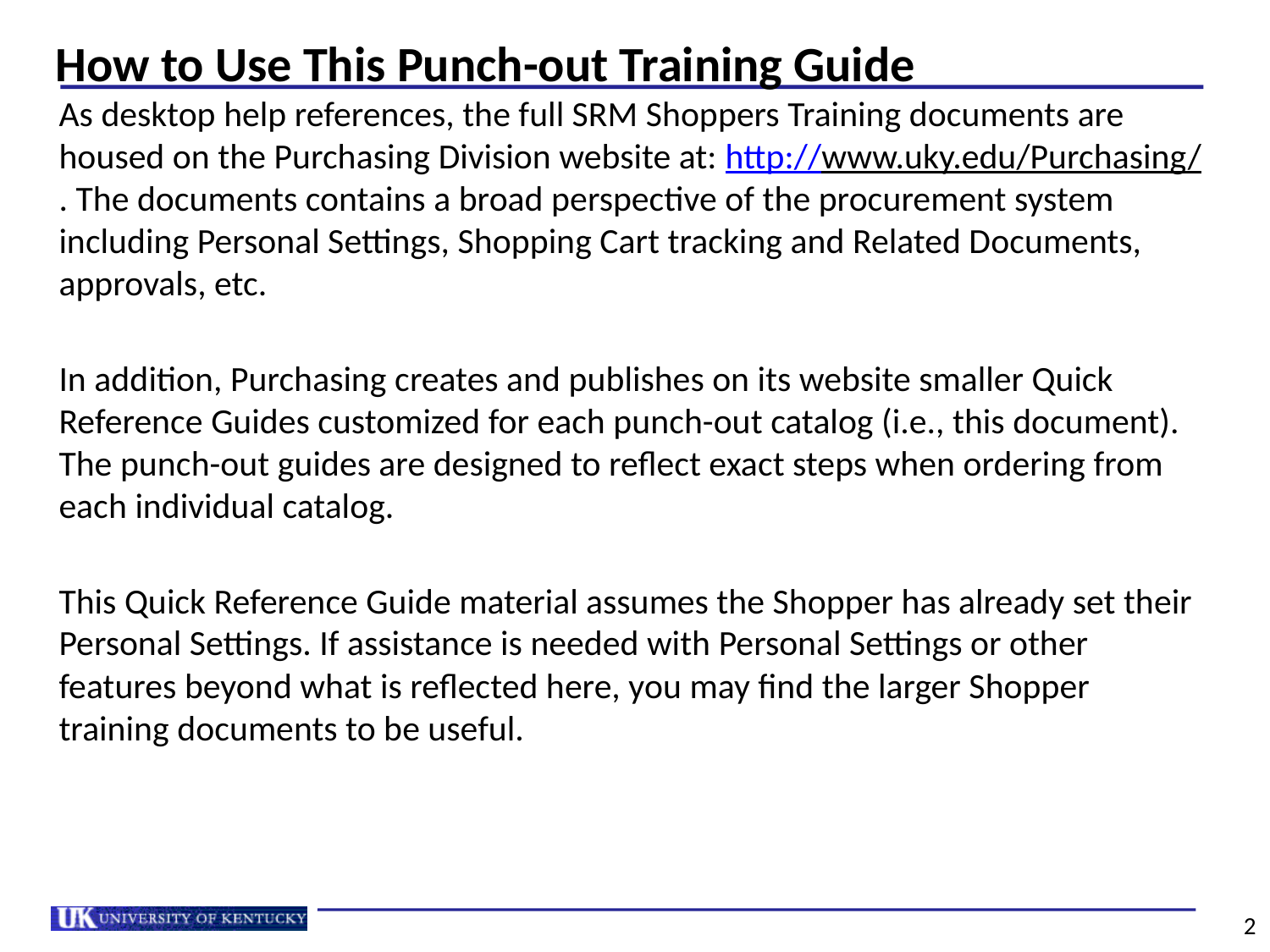

# How to Use This Punch-out Training Guide
As desktop help references, the full SRM Shoppers Training documents are housed on the Purchasing Division website at: http://www.uky.edu/Purchasing/. The documents contains a broad perspective of the procurement system including Personal Settings, Shopping Cart tracking and Related Documents, approvals, etc.

In addition, Purchasing creates and publishes on its website smaller Quick Reference Guides customized for each punch-out catalog (i.e., this document). The punch-out guides are designed to reflect exact steps when ordering from each individual catalog.

This Quick Reference Guide material assumes the Shopper has already set their Personal Settings. If assistance is needed with Personal Settings or other features beyond what is reflected here, you may find the larger Shopper training documents to be useful.
2